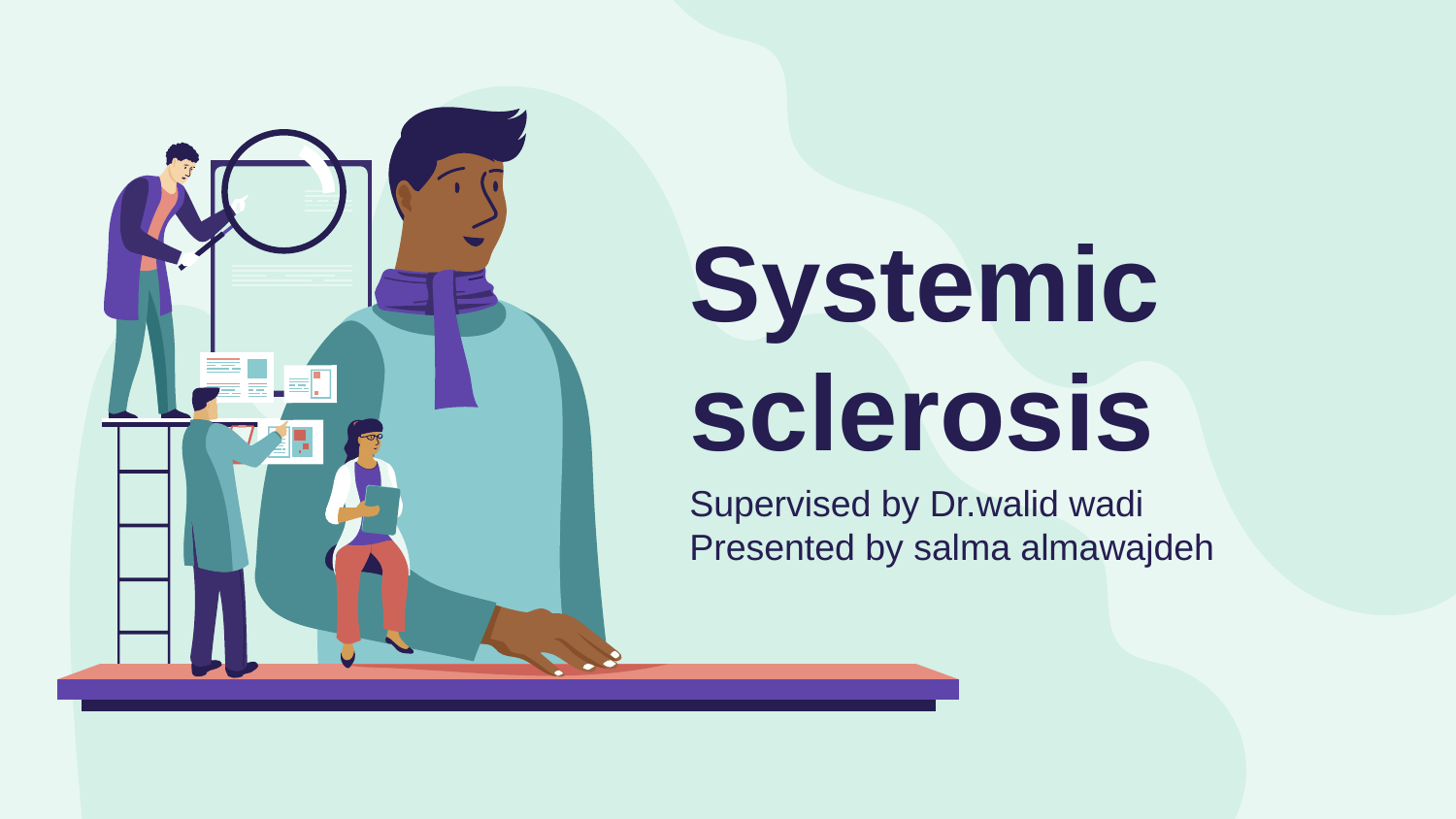

# Systemic sclerosis
Supervised by Dr.walid wadi
Presented by salma almawajdeh